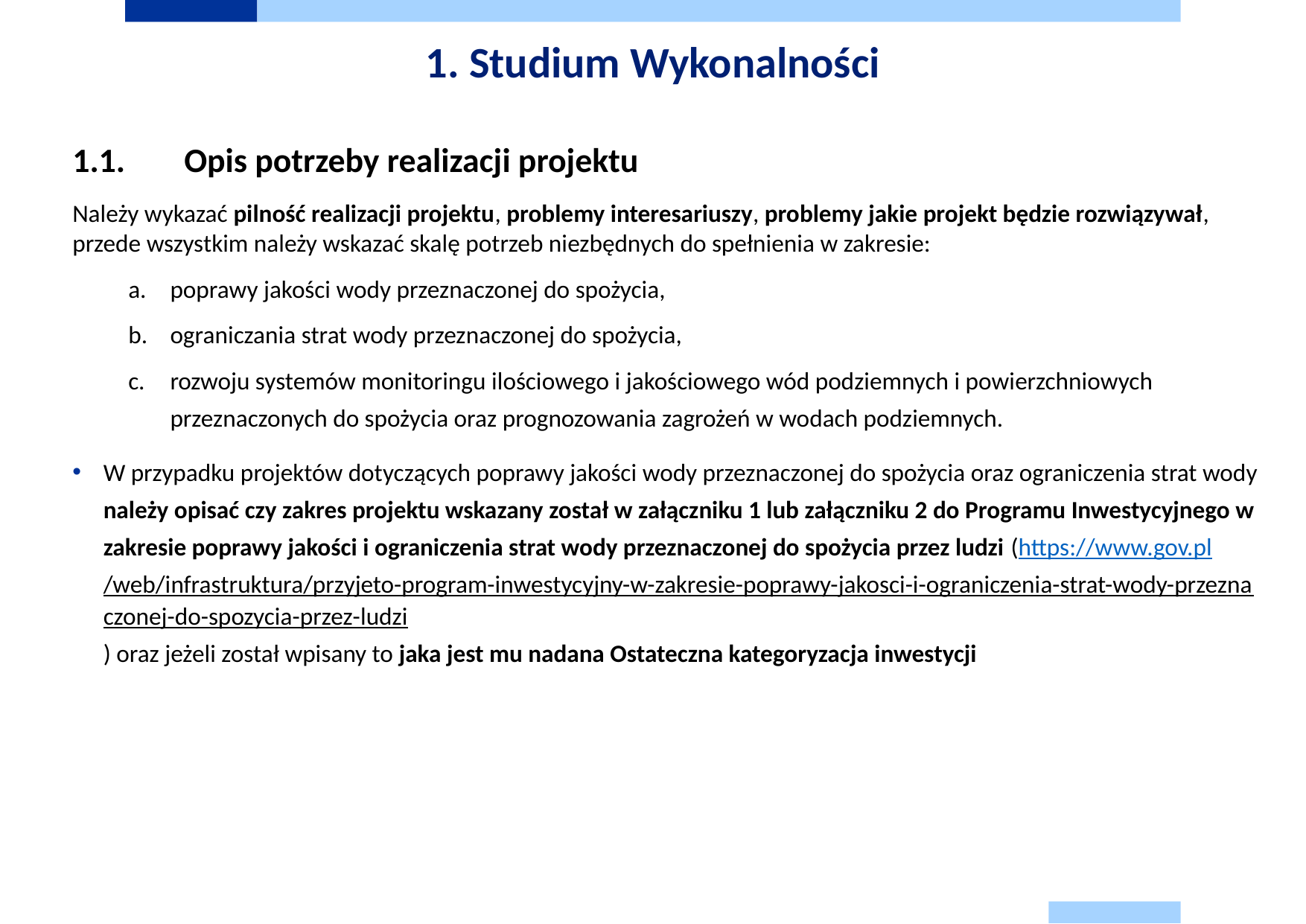

# 1. Studium Wykonalności

1.1.	Opis potrzeby realizacji projektu
Należy wykazać pilność realizacji projektu, problemy interesariuszy, problemy jakie projekt będzie rozwiązywał, przede wszystkim należy wskazać skalę potrzeb niezbędnych do spełnienia w zakresie:
poprawy jakości wody przeznaczonej do spożycia,
ograniczania strat wody przeznaczonej do spożycia,
rozwoju systemów monitoringu ilościowego i jakościowego wód podziemnych i powierzchniowych przeznaczonych do spożycia oraz prognozowania zagrożeń w wodach podziemnych.
W przypadku projektów dotyczących poprawy jakości wody przeznaczonej do spożycia oraz ograniczenia strat wody należy opisać czy zakres projektu wskazany został w załączniku 1 lub załączniku 2 do Programu Inwestycyjnego w zakresie poprawy jakości i ograniczenia strat wody przeznaczonej do spożycia przez ludzi (https://www.gov.pl/web/infrastruktura/przyjeto-program-inwestycyjny-w-zakresie-poprawy-jakosci-i-ograniczenia-strat-wody-przeznaczonej-do-spozycia-przez-ludzi) oraz jeżeli został wpisany to jaka jest mu nadana Ostateczna kategoryzacja inwestycji